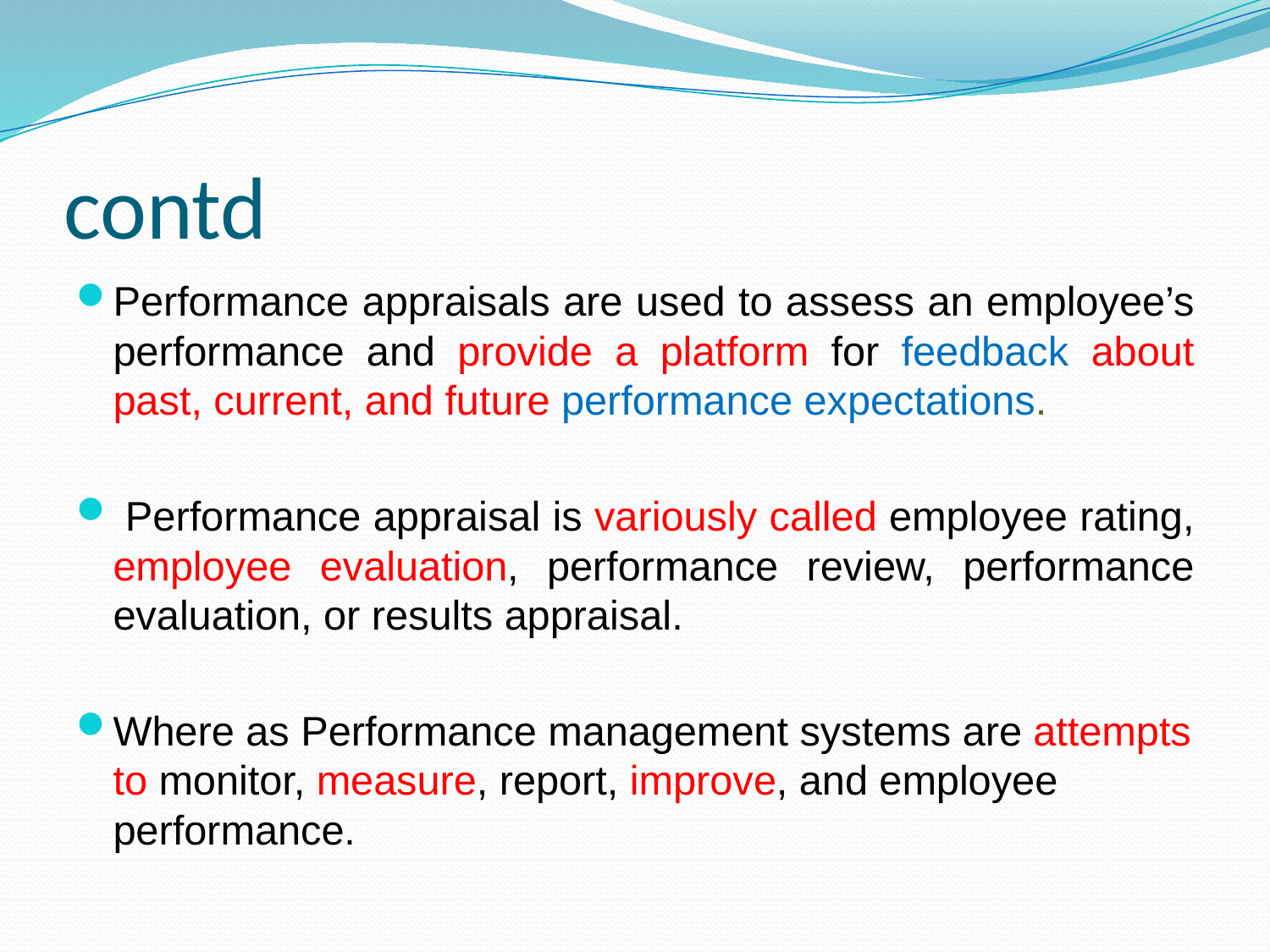

# contd
Performance appraisals are used to assess an employee’s performance and provide a platform for feedback about past, current, and future performance expectations.

 Performance appraisal is variously called employee rating, employee evaluation, performance review, performance evaluation, or results appraisal.

Where as Performance management systems are attempts to monitor, measure, report, improve, and employee performance.